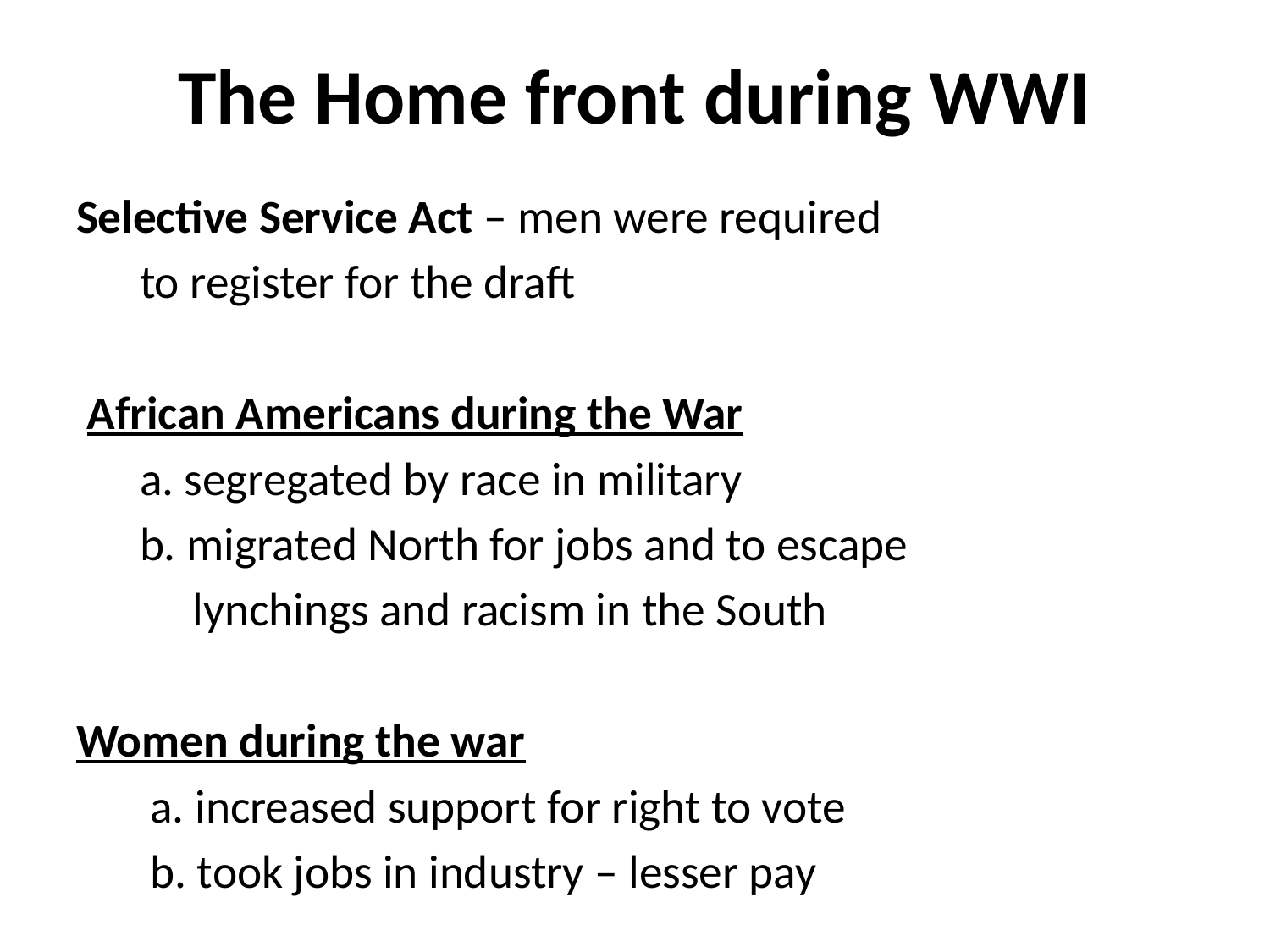

# The Home front during WWI
Selective Service Act – men were required
      to register for the draft

 African Americans during the War
      a. segregated by race in military
      b. migrated North for jobs and to escape
           lynchings and racism in the South

Women during the war
       a. increased support for right to vote
       b. took jobs in industry – lesser pay